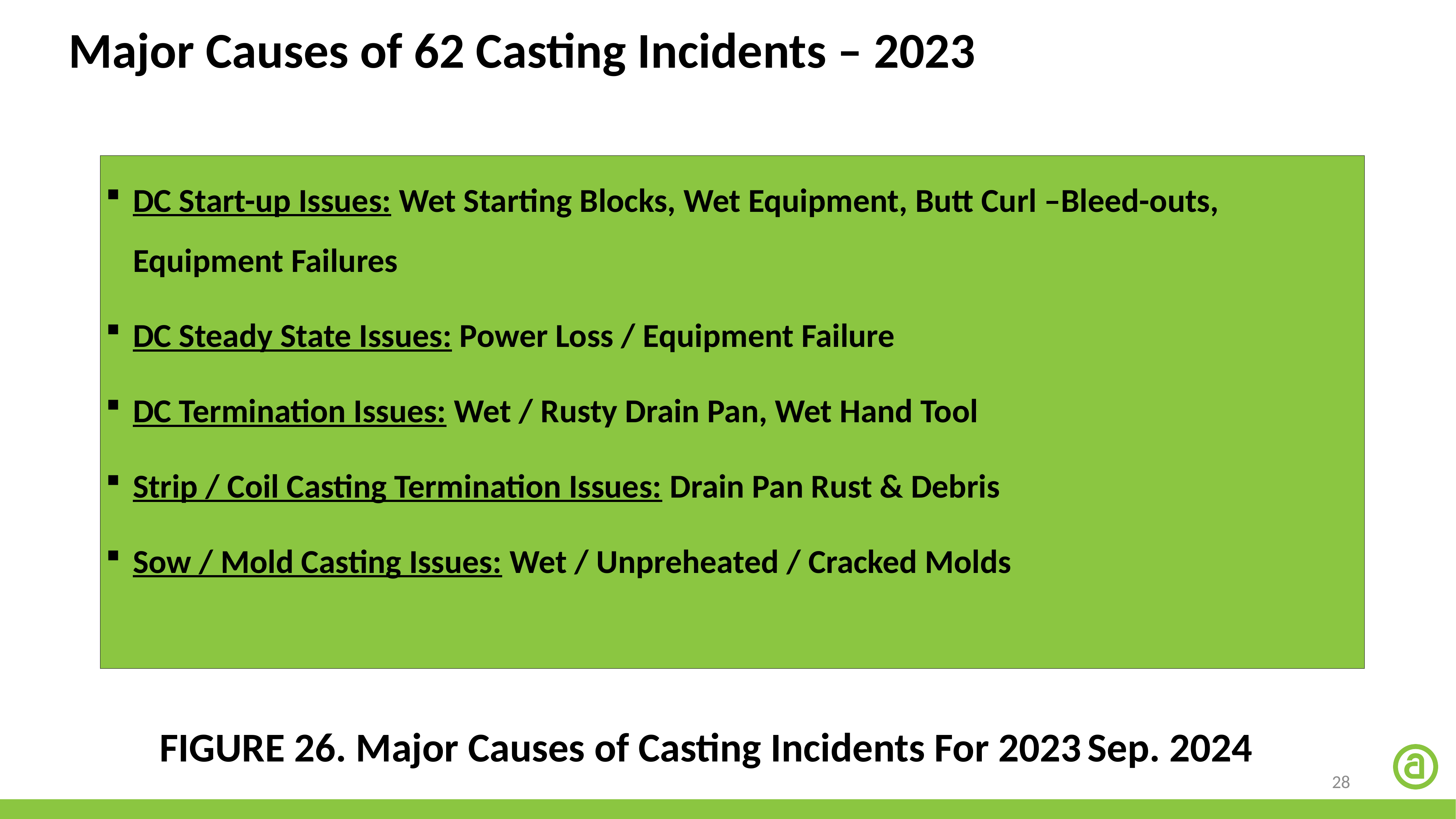

Major Causes of 62 Casting Incidents – 2023
DC Start-up Issues: Wet Starting Blocks, Wet Equipment, Butt Curl –Bleed-outs, Equipment Failures
DC Steady State Issues: Power Loss / Equipment Failure
DC Termination Issues: Wet / Rusty Drain Pan, Wet Hand Tool
Strip / Coil Casting Termination Issues: Drain Pan Rust & Debris
Sow / Mold Casting Issues: Wet / Unpreheated / Cracked Molds
FIGURE 26. Major Causes of Casting Incidents For 2023	Sep. 2024
28